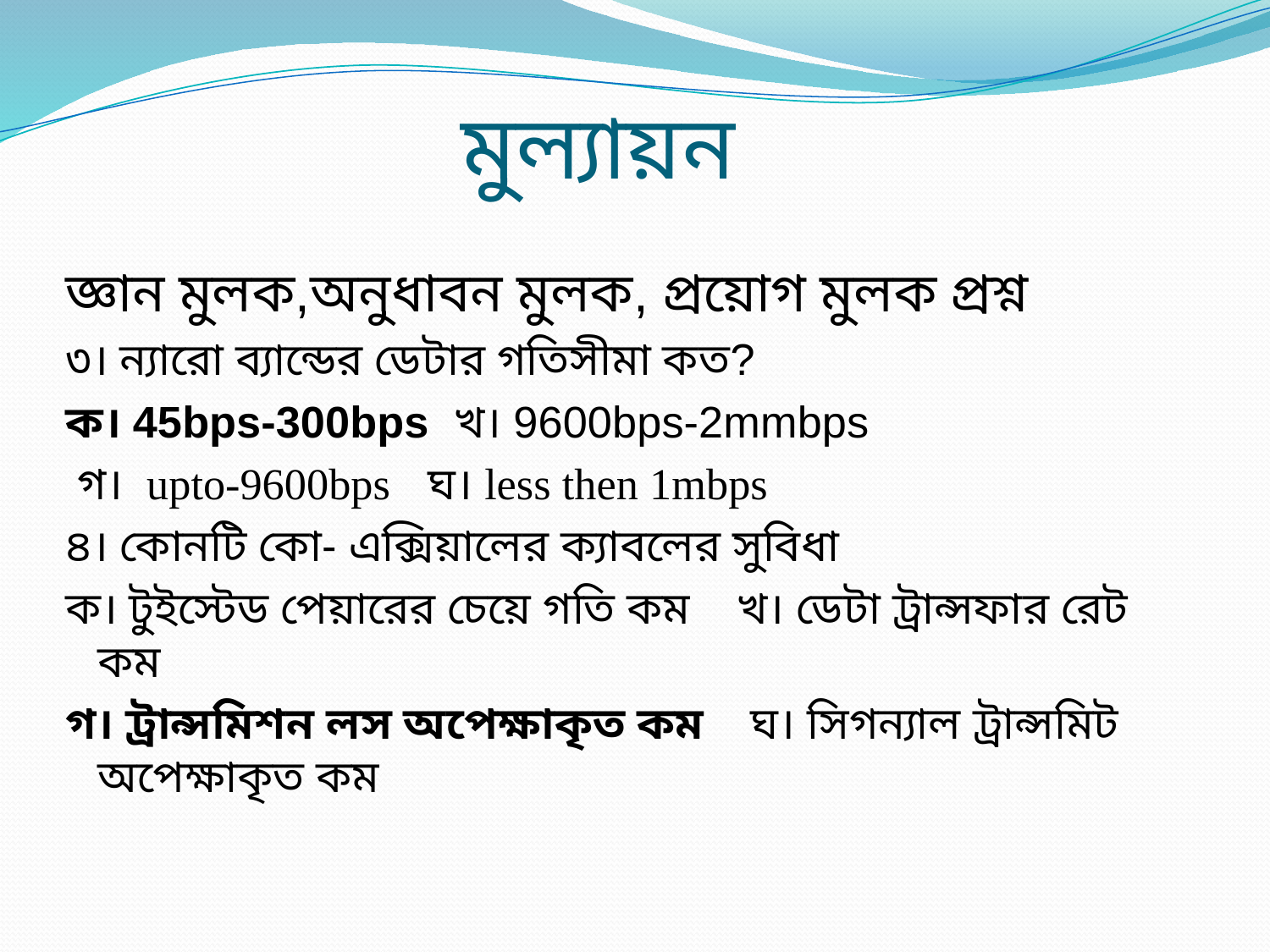

# মুল্যায়ন

জ্ঞান মুলক,অনুধাবন মুলক, প্রয়োগ মুলক প্রশ্ন
৩। ন্যারো ব্যান্ডের ডেটার গতিসীমা কত?
ক। 45bps-300bps  খ। 9600bps-2mmbps
 গ।  upto-9600bps   ঘ। less then 1mbps
৪। কোনটি কো- এক্সিয়ালের ক্যাবলের সুবিধা
ক। টুইস্টেড পেয়ারের চেয়ে গতি কম    খ। ডেটা ট্রান্সফার রেট কম
গ। ট্রান্সমিশন লস অপেক্ষাকৃত কম    ঘ। সিগন্যাল ট্রান্সমিট অপেক্ষাকৃত কম